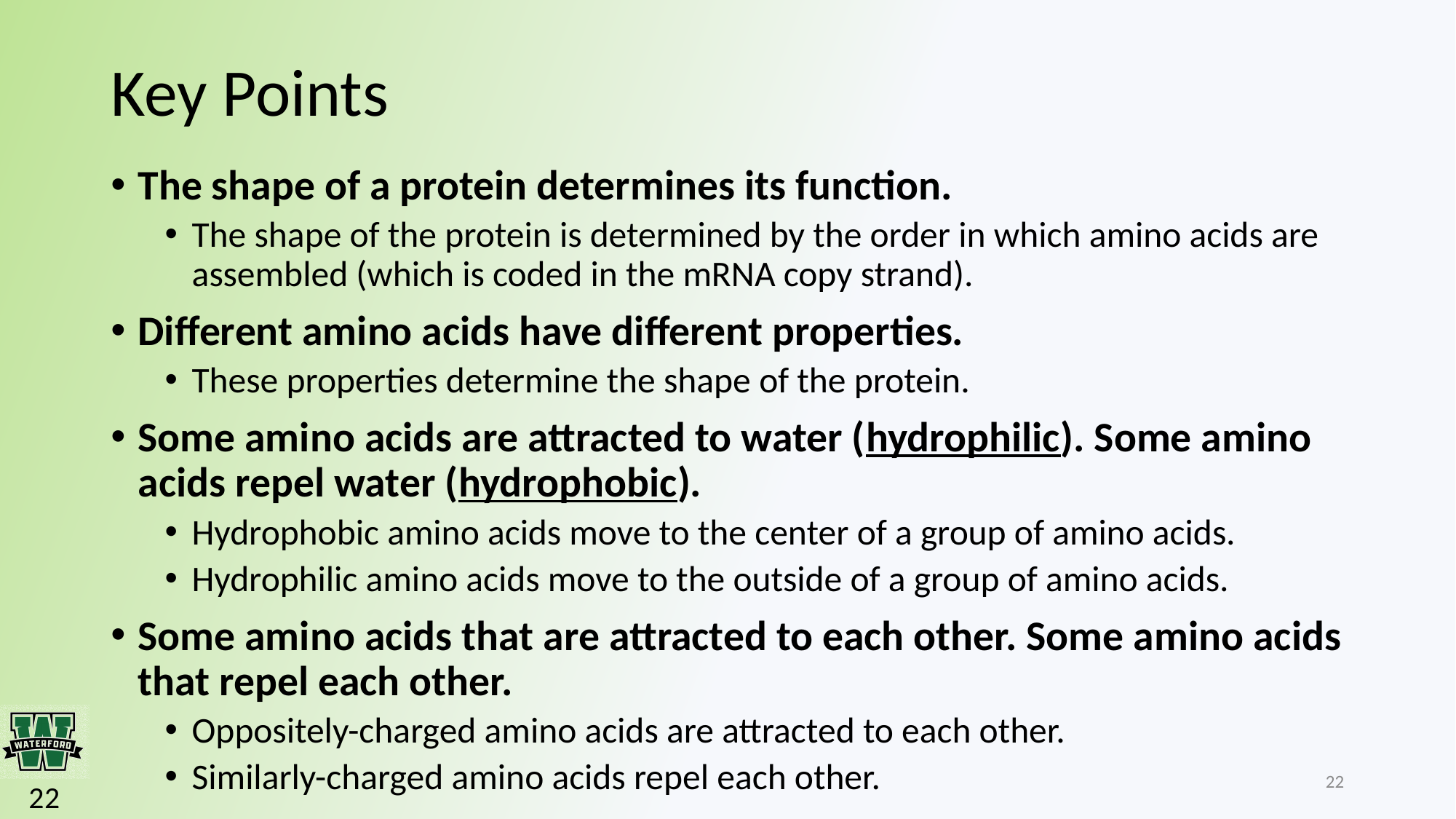

# Key Points
The shape of a protein determines its function.
The shape of the protein is determined by the order in which amino acids are assembled (which is coded in the mRNA copy strand).
Different amino acids have different properties.
These properties determine the shape of the protein.
Some amino acids are attracted to water (hydrophilic). Some amino acids repel water (hydrophobic).
Hydrophobic amino acids move to the center of a group of amino acids.
Hydrophilic amino acids move to the outside of a group of amino acids.
Some amino acids that are attracted to each other. Some amino acids that repel each other.
Oppositely-charged amino acids are attracted to each other.
Similarly-charged amino acids repel each other.

22